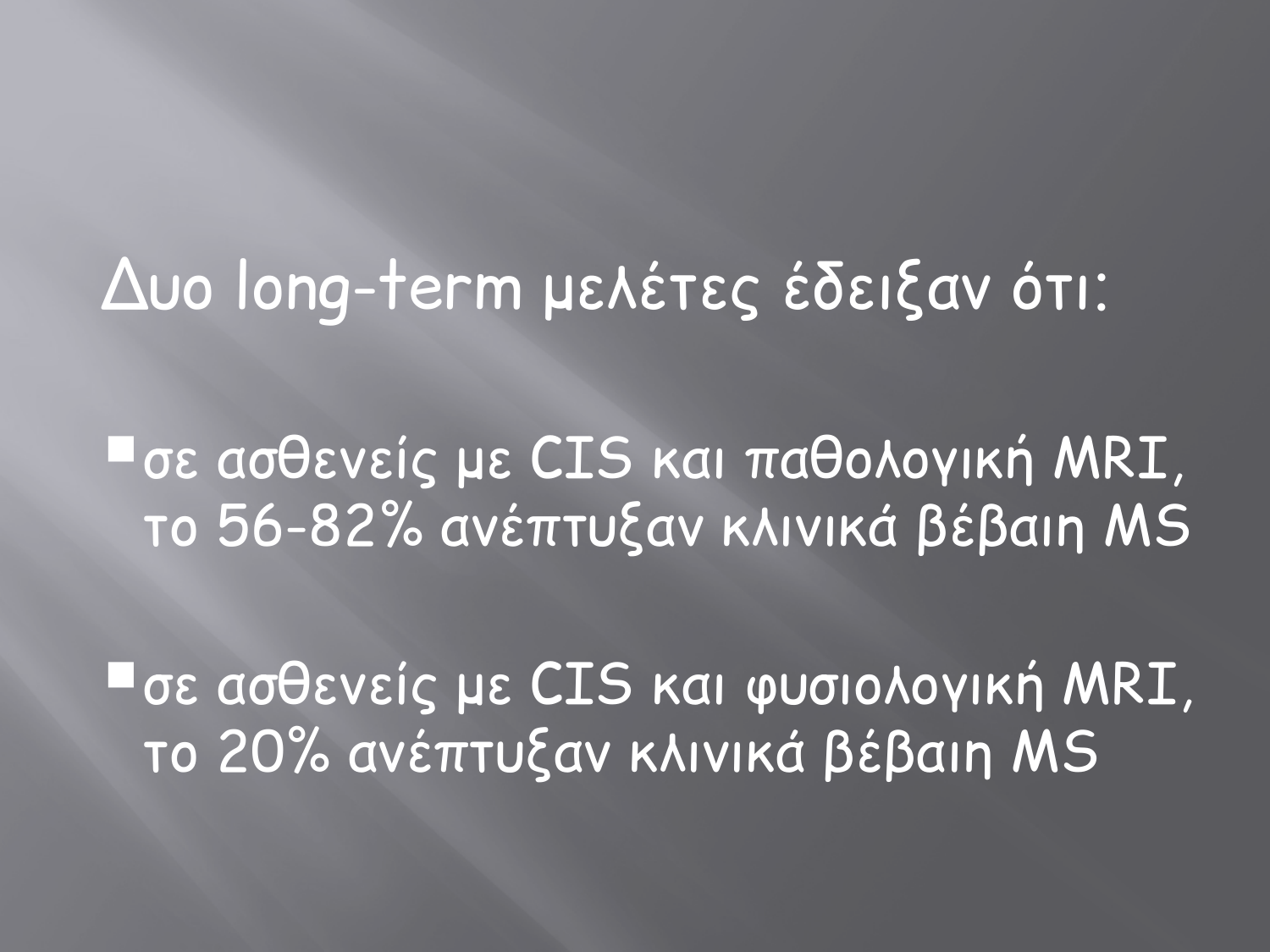

#
	Δυο long-term μελέτες έδειξαν ότι:

σε ασθενείς με CIS και παθολογική MRI, το 56-82% ανέπτυξαν κλινικά βέβαιη MS

σε ασθενείς με CIS και φυσιολογική MRI, το 20% ανέπτυξαν κλινικά βέβαιη MS